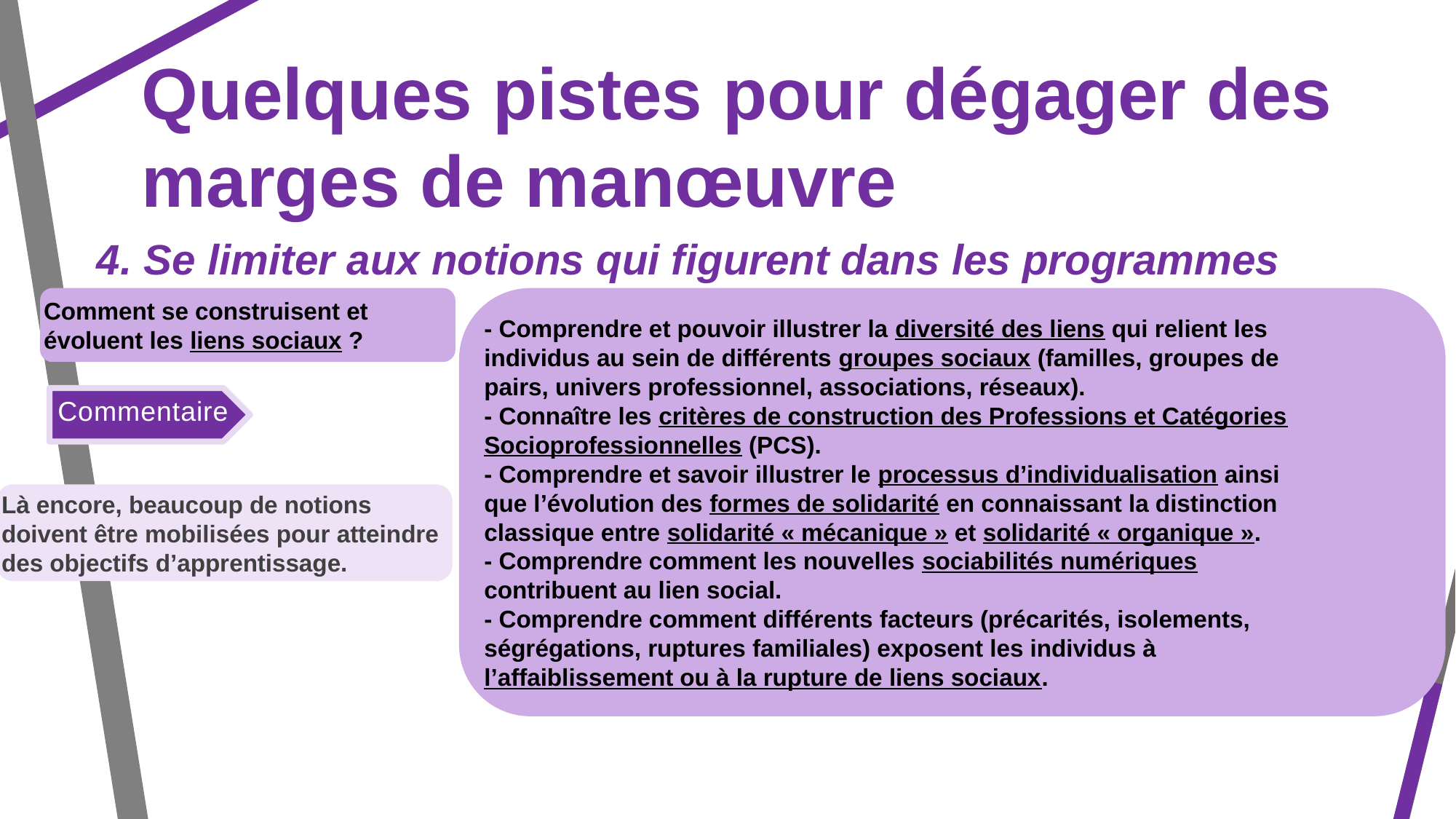

Quelques pistes pour dégager des marges de manœuvre
4. Se limiter aux notions qui figurent dans les programmes
Comment se construisent et évoluent les liens sociaux ?
- Comprendre et pouvoir illustrer la diversité des liens qui relient les
individus au sein de différents groupes sociaux (familles, groupes de
pairs, univers professionnel, associations, réseaux).
- Connaître les critères de construction des Professions et Catégories
Socioprofessionnelles (PCS).
- Comprendre et savoir illustrer le processus d’individualisation ainsi
que l’évolution des formes de solidarité en connaissant la distinction
classique entre solidarité « mécanique » et solidarité « organique ».
- Comprendre comment les nouvelles sociabilités numériques
contribuent au lien social.
- Comprendre comment différents facteurs (précarités, isolements,
ségrégations, ruptures familiales) exposent les individus à
l’affaiblissement ou à la rupture de liens sociaux.
Commentaire

Là encore, beaucoup de notions doivent être mobilisées pour atteindre des objectifs d’apprentissage.